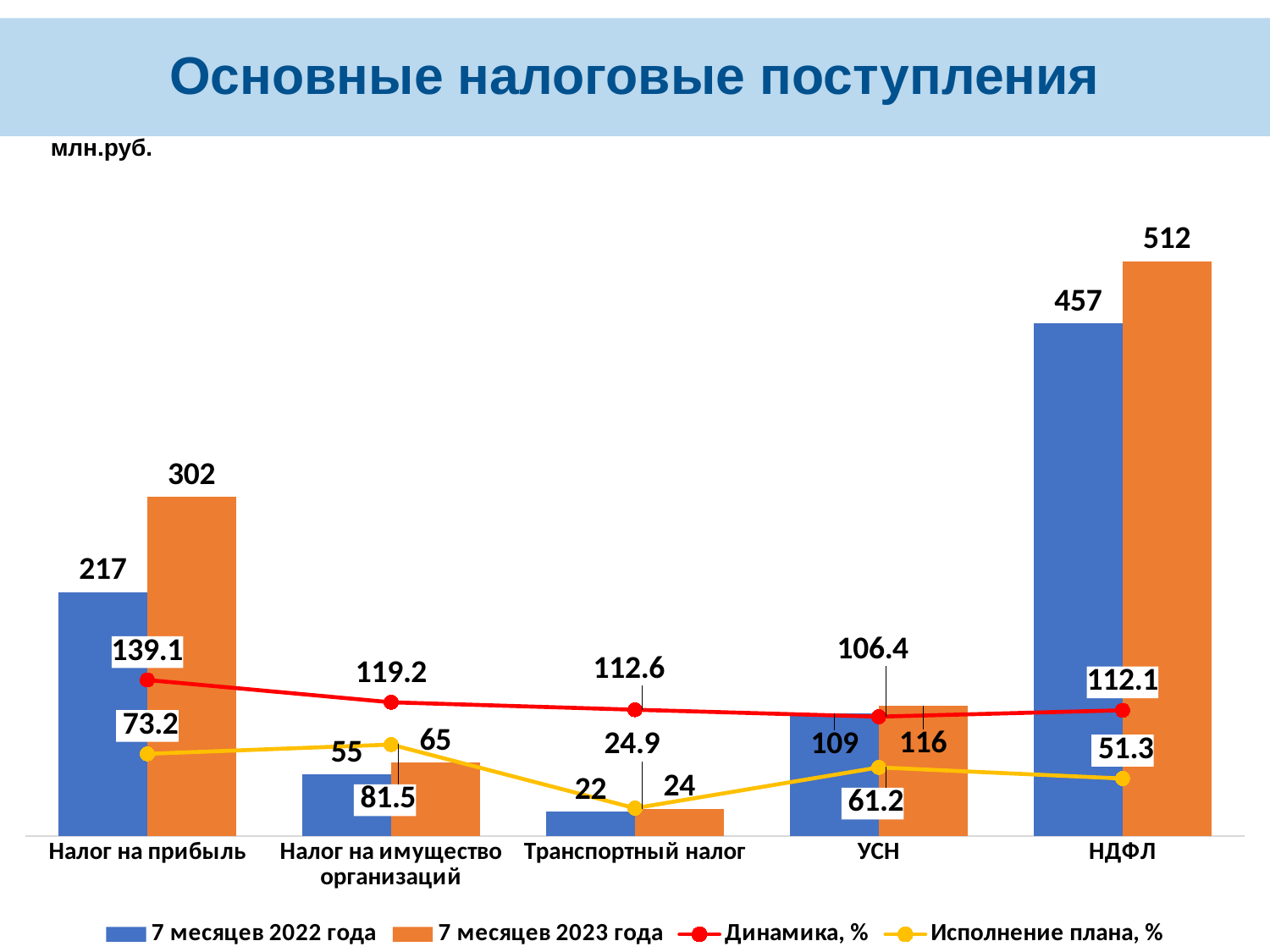

# Основные налоговые поступления
млн.руб.

### Chart

| Category | 7 месяцев 2022 года | 7 месяцев 2023 года | Динамика, % | Исполнение плана, % |
|---|---|---|---|---|
| Налог на прибыль | 217.2410886 | 302.12776433 | 139.07487127644598 | 73.24616628285258 |
| Налог на имущество организаций | 54.9147774 | 65.45844477 | 119.20005482895756 | 81.5458002416783 |
| Транспортный налог | 21.62521293 | 24.342733090000003 | 112.56644347871399 | 24.88065280361414 |
| УСН | 109.16188254 | 116.10400978 | 106.35947922339669 | 61.189141584464714 |
| НДФЛ | 456.63438593 | 511.77820302000003 | 112.07614204911263 | 51.279594914025864 |